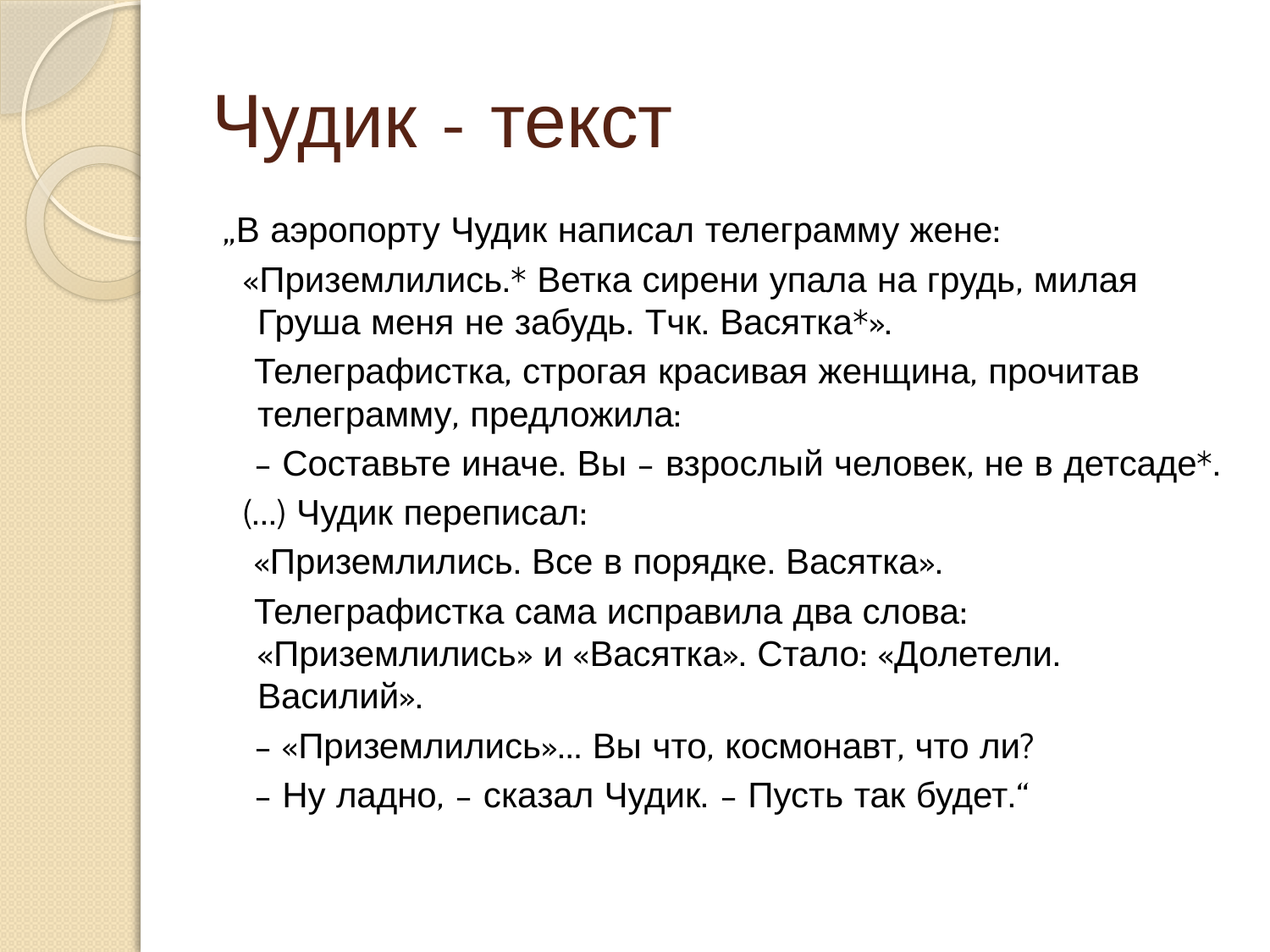

# Чудик - текст
„В аэропорту Чудик написал телеграмму жене:
  «Приземлились.* Ветка сирени упала на грудь, милая Груша меня не забудь. Тчк. Васятка*».
   Телеграфистка, строгая красивая женщина, прочитав телеграмму, предложила:
   – Составьте иначе. Вы – взрослый человек, не в детсаде*.
  (...) Чудик переписал:
   «Приземлились. Все в порядке. Васятка».
   Телеграфистка сама исправила два слова: «Приземлились» и «Васятка». Стало: «Долетели. Василий».
   – «Приземлились»… Вы что, космонавт, что ли?
   – Ну ладно, – сказал Чудик. – Пусть так будет.“